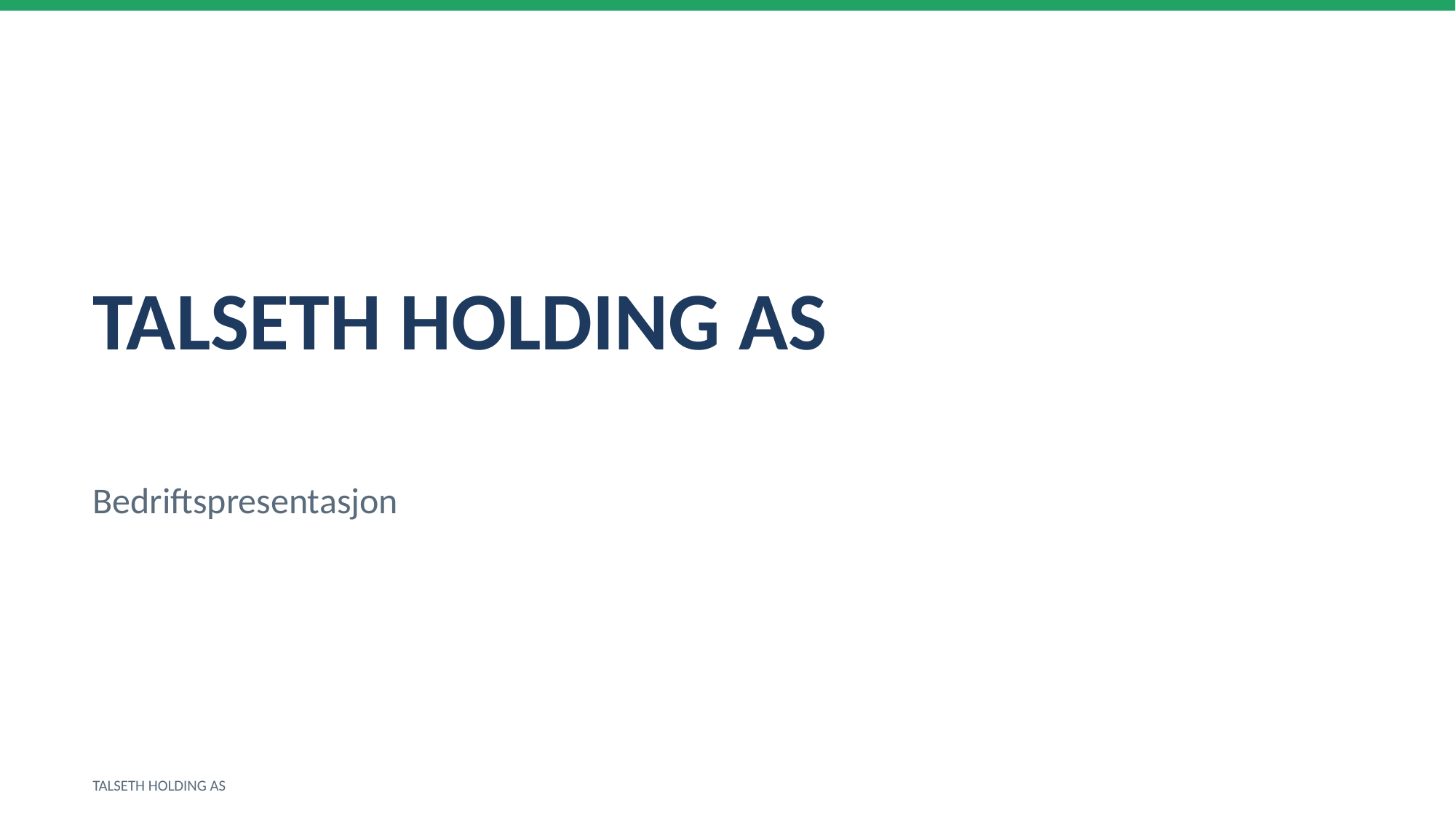

TALSETH HOLDING AS
Bedriftspresentasjon
TALSETH HOLDING AS